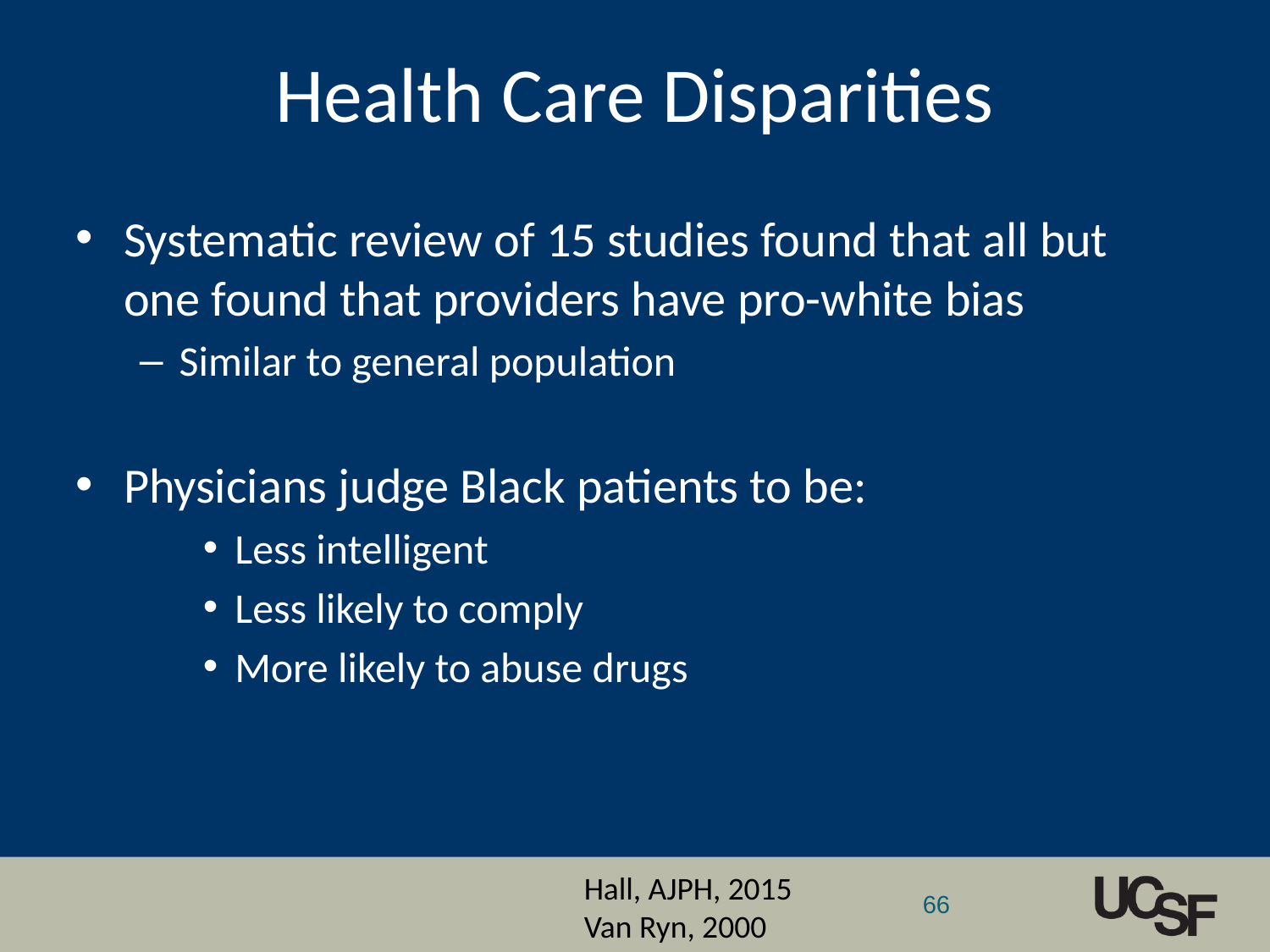

# Health Care Disparities
Systematic review of 15 studies found that all but one found that providers have pro-white bias
Similar to general population

Physicians judge Black patients to be:
Less intelligent
Less likely to comply
More likely to abuse drugs
Hall, AJPH, 2015
Van Ryn, 2000
66